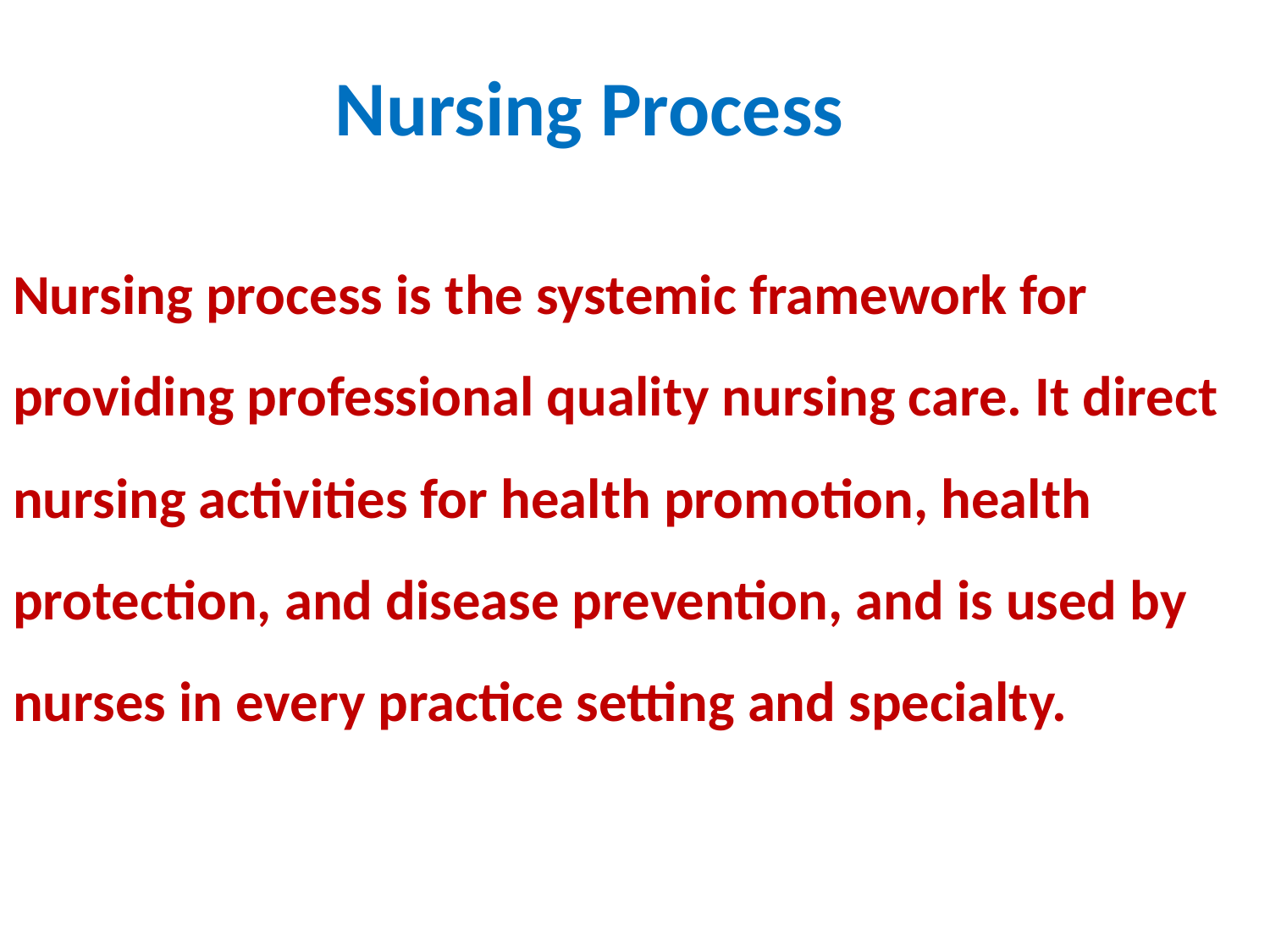

# Nursing Process

Nursing process is the systemic framework for providing professional quality nursing care. It direct nursing activities for health promotion, health protection, and disease prevention, and is used by nurses in every practice setting and specialty.